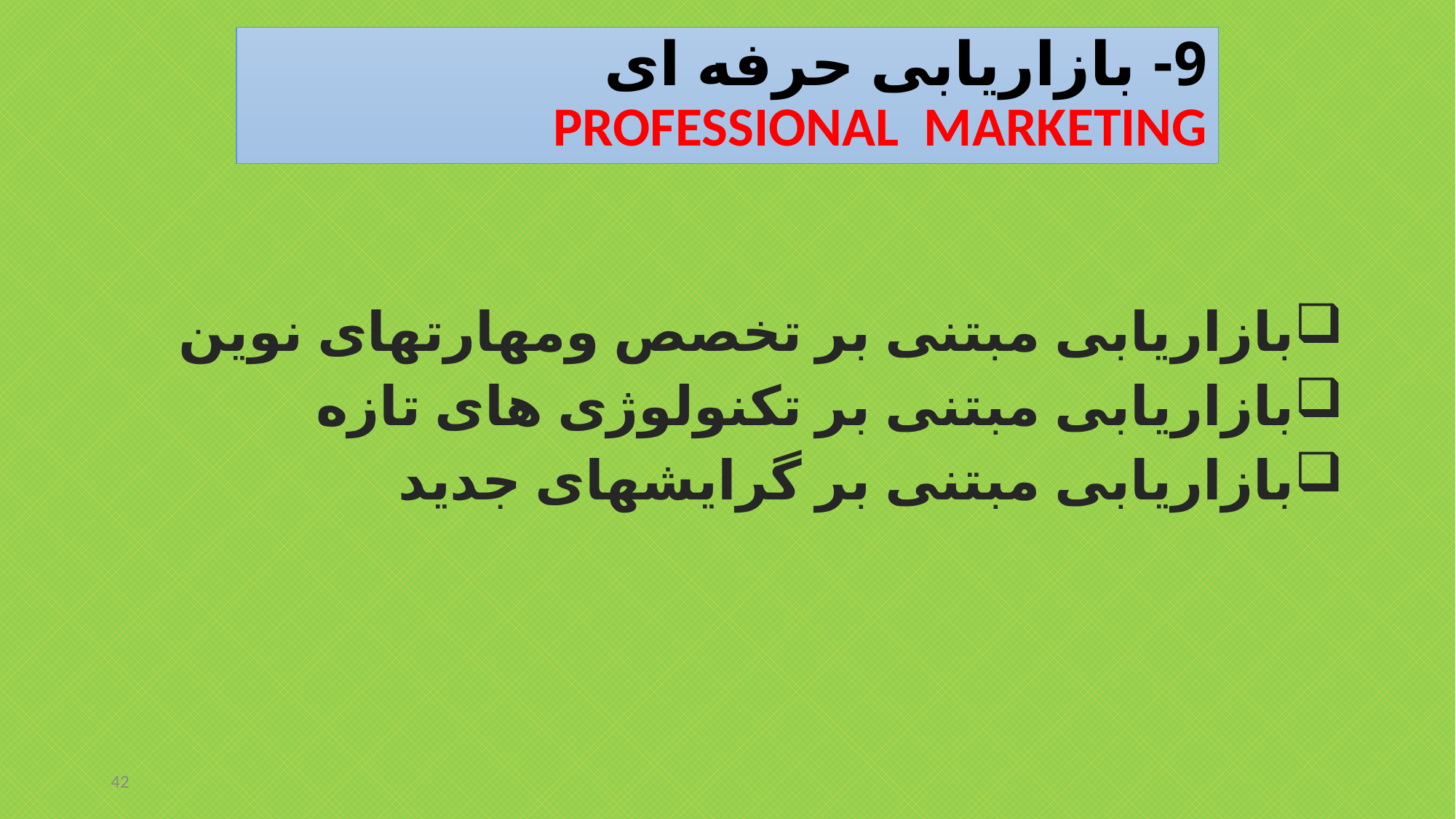

# 9- بازاریابی حرفه ای PROFESSIONAL  MARKETING

بازاریابی مبتنی بر تخصص ومهارتهای نوین
بازاریابی مبتنی بر تکنولوژی های تازه
بازاریابی مبتنی بر گرایشهای جدید
42